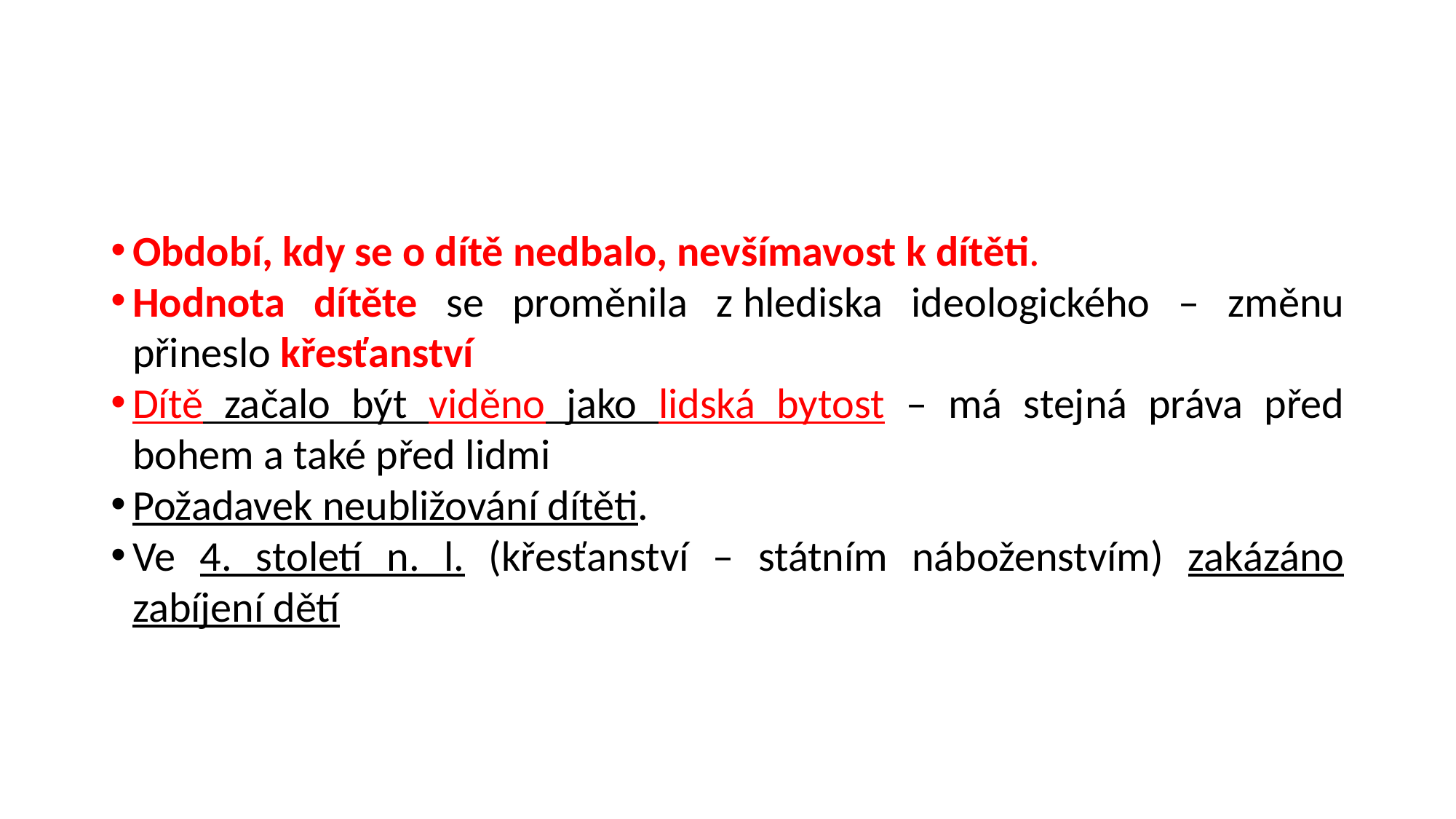

#
Období, kdy se o dítě nedbalo, nevšímavost k dítěti.
Hodnota dítěte se proměnila z hlediska ideologického – změnu přineslo křesťanství
Dítě začalo být viděno jako lidská bytost – má stejná práva před bohem a také před lidmi
Požadavek neubližování dítěti.
Ve 4. století n. l. (křesťanství – státním náboženstvím) zakázáno zabíjení dětí